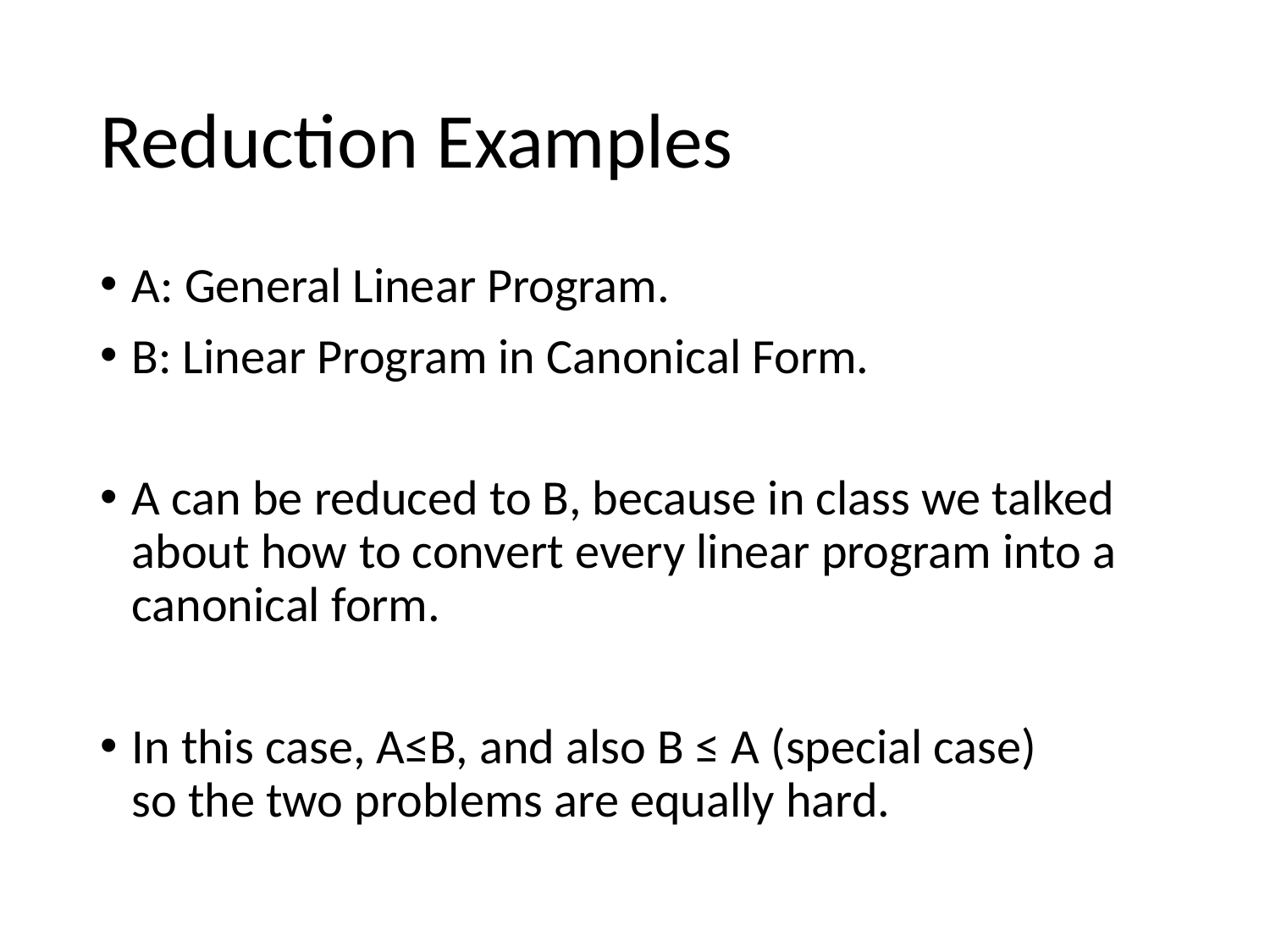

# Reduction Examples
A: General Linear Program.
B: Linear Program in Canonical Form.

A can be reduced to B, because in class we talked about how to convert every linear program into a canonical form.

In this case, A≤B, and also B ≤ A (special case)
so the two problems are equally hard.